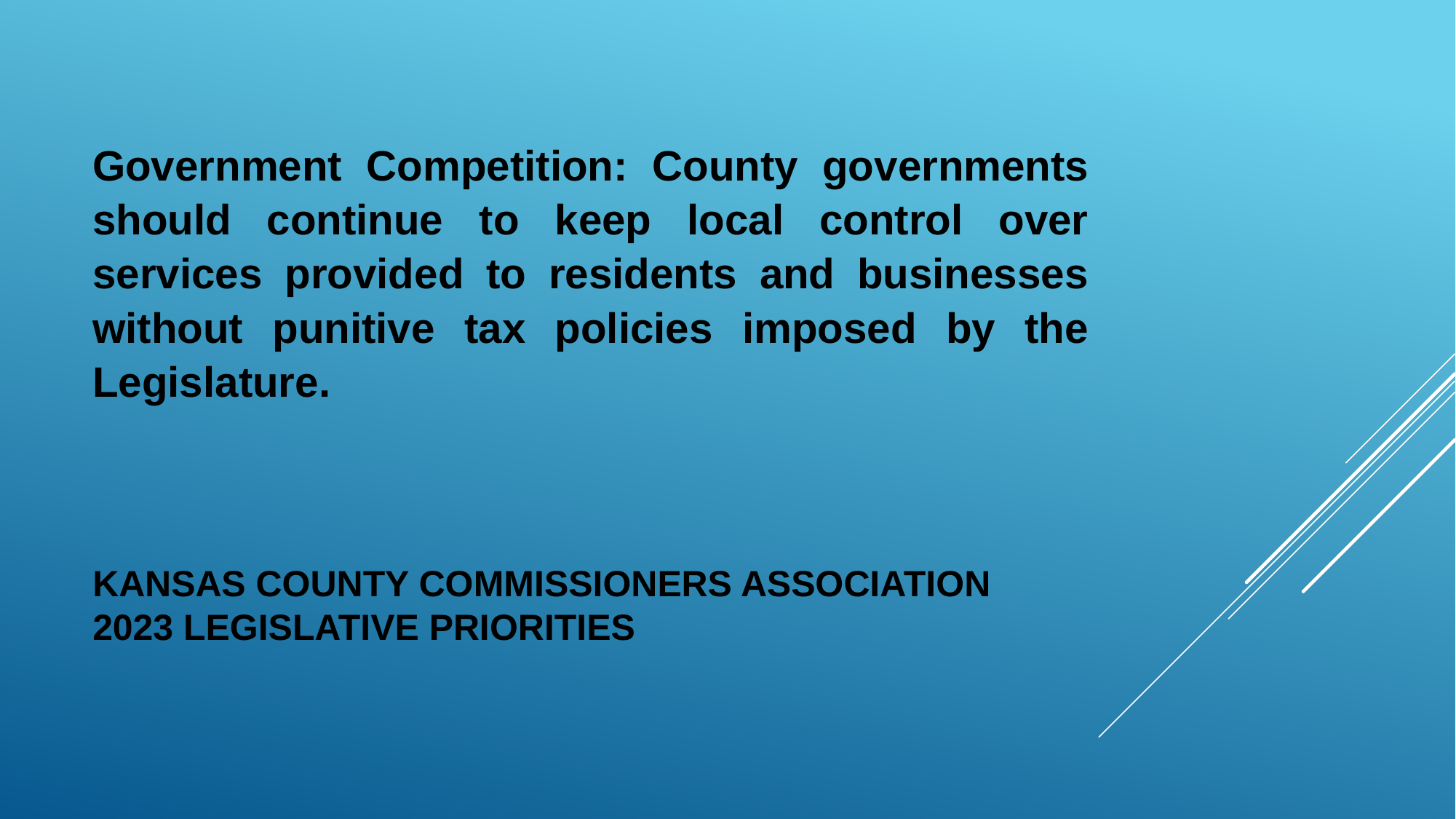

Government Competition: County governments should continue to keep local control over services provided to residents and businesses without punitive tax policies imposed by the Legislature.

# Kansas County Commissioners Association 2023 Legislative Priorities